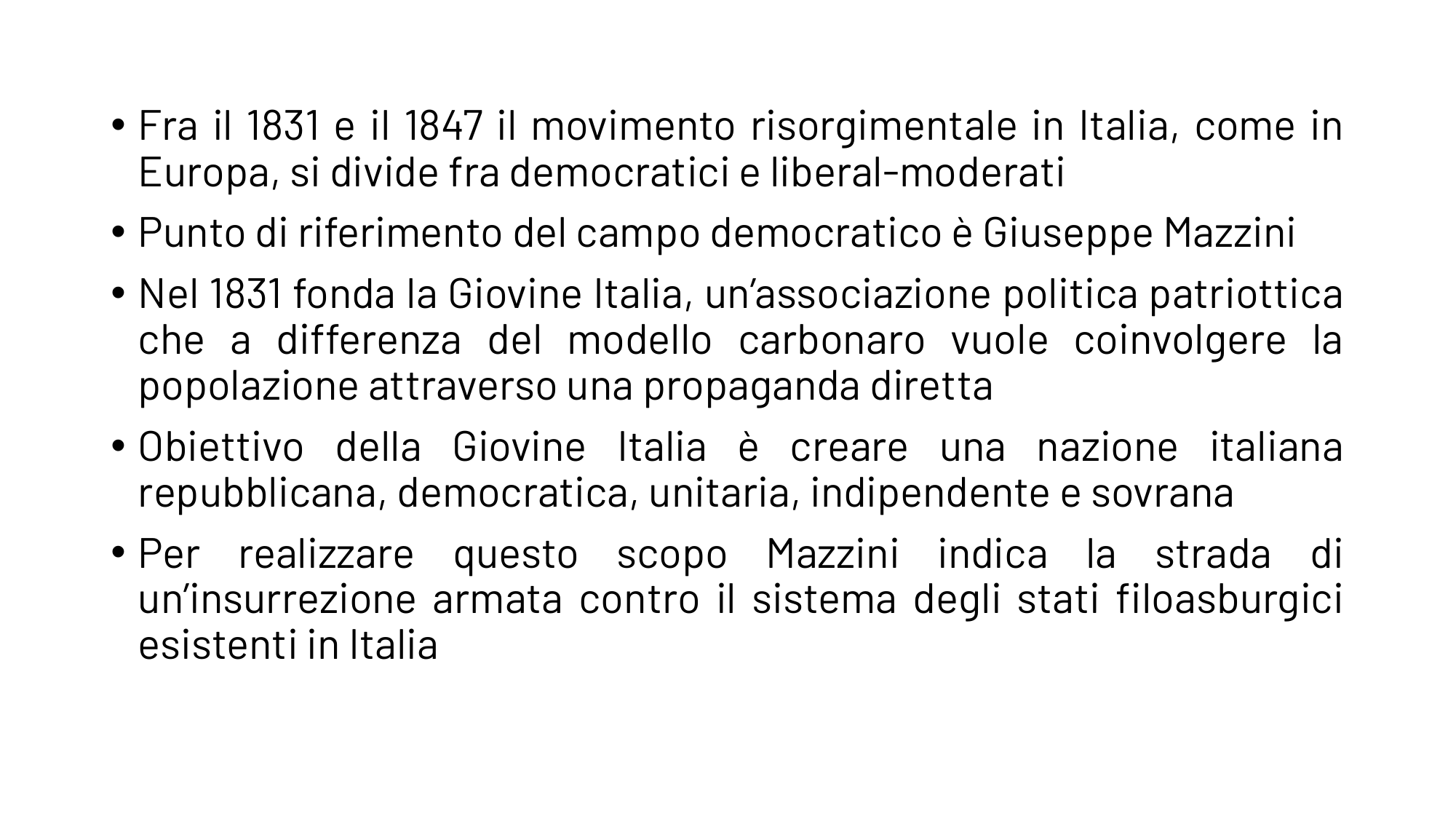

Fra il 1831 e il 1847 il movimento risorgimentale in Italia, come in Europa, si divide fra democratici e liberal-moderati
Punto di riferimento del campo democratico è Giuseppe Mazzini
Nel 1831 fonda la Giovine Italia, un’associazione politica patriottica che a differenza del modello carbonaro vuole coinvolgere la popolazione attraverso una propaganda diretta
Obiettivo della Giovine Italia è creare una nazione italiana repubblicana, democratica, unitaria, indipendente e sovrana
Per realizzare questo scopo Mazzini indica la strada di un’insurrezione armata contro il sistema degli stati filoasburgici esistenti in Italia